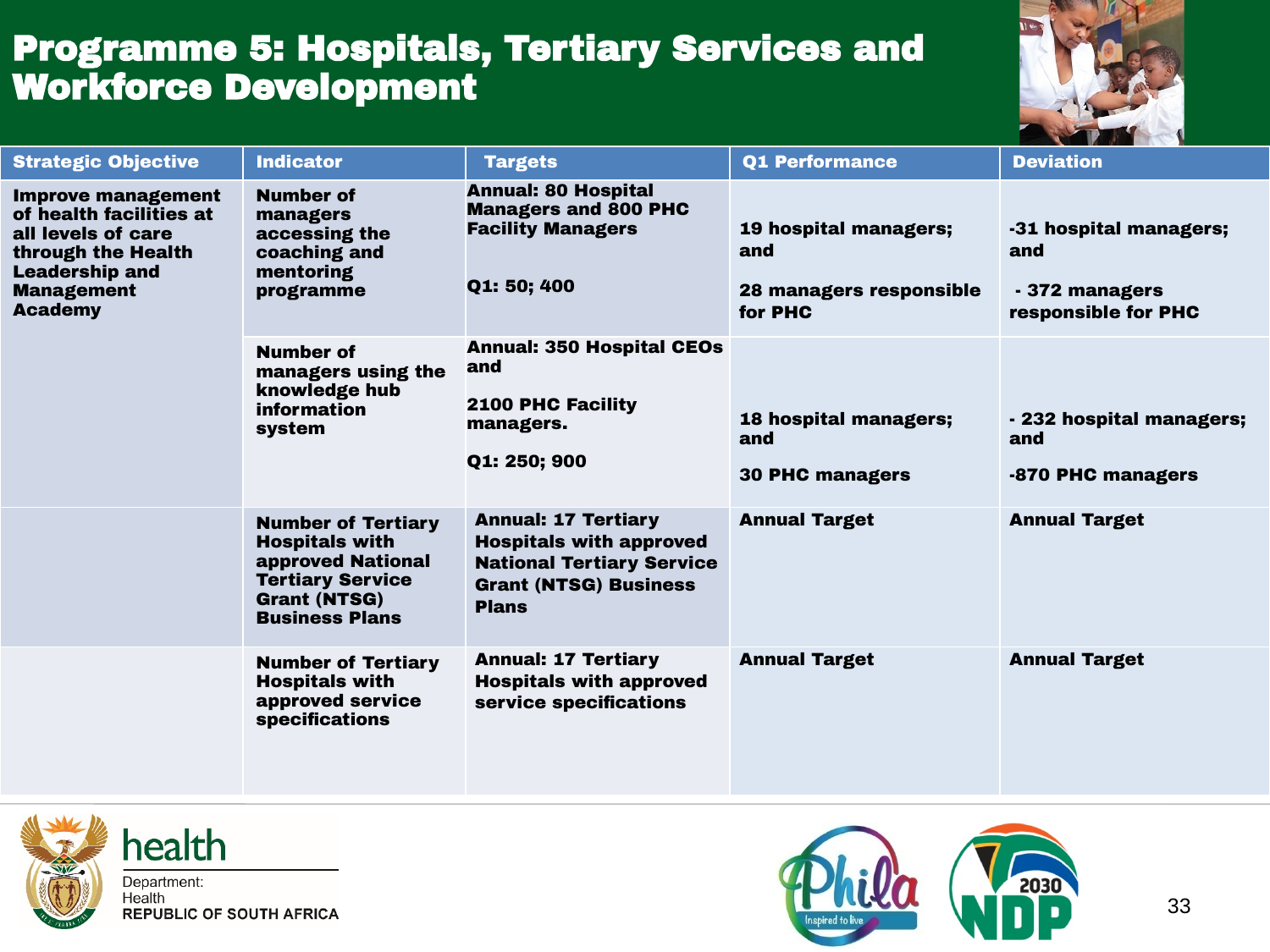

Programme 5: Hospitals, Tertiary Services and Workforce Development
| Strategic Objective | Indicator | Targets | Q1 Performance | Deviation |
| --- | --- | --- | --- | --- |
| Improve management of health facilities at all levels of care through the Health Leadership and Management Academy | Number of managers accessing the coaching and mentoring programme | Annual: 80 Hospital Managers and 800 PHC Facility Managers Q1: 50; 400 | 19 hospital managers; and 28 managers responsible for PHC | -31 hospital managers; and - 372 managers responsible for PHC |
|  | Number of managers using the knowledge hub information system | Annual: 350 Hospital CEOs and 2100 PHC Facility managers. Q1: 250; 900 | 18 hospital managers; and 30 PHC managers | - 232 hospital managers; and -870 PHC managers |
|  | Number of Tertiary Hospitals with approved National Tertiary Service Grant (NTSG) Business Plans | Annual: 17 Tertiary Hospitals with approved National Tertiary Service Grant (NTSG) Business Plans | Annual Target | Annual Target |
|  | Number of Tertiary Hospitals with approved service specifications | Annual: 17 Tertiary Hospitals with approved service specifications | Annual Target | Annual Target |
33